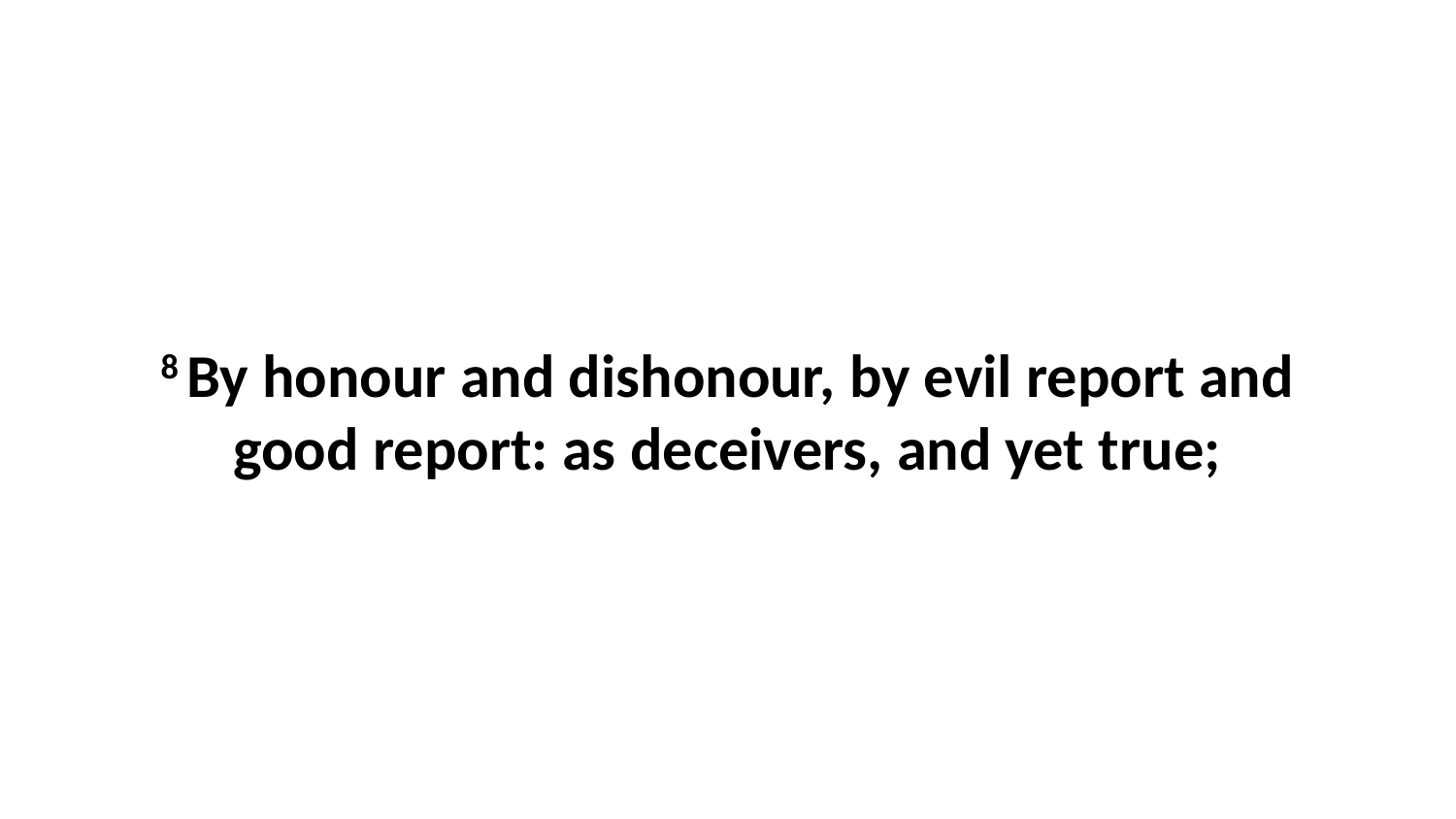

8 By honour and dishonour, by evil report and good report: as deceivers, and yet true;